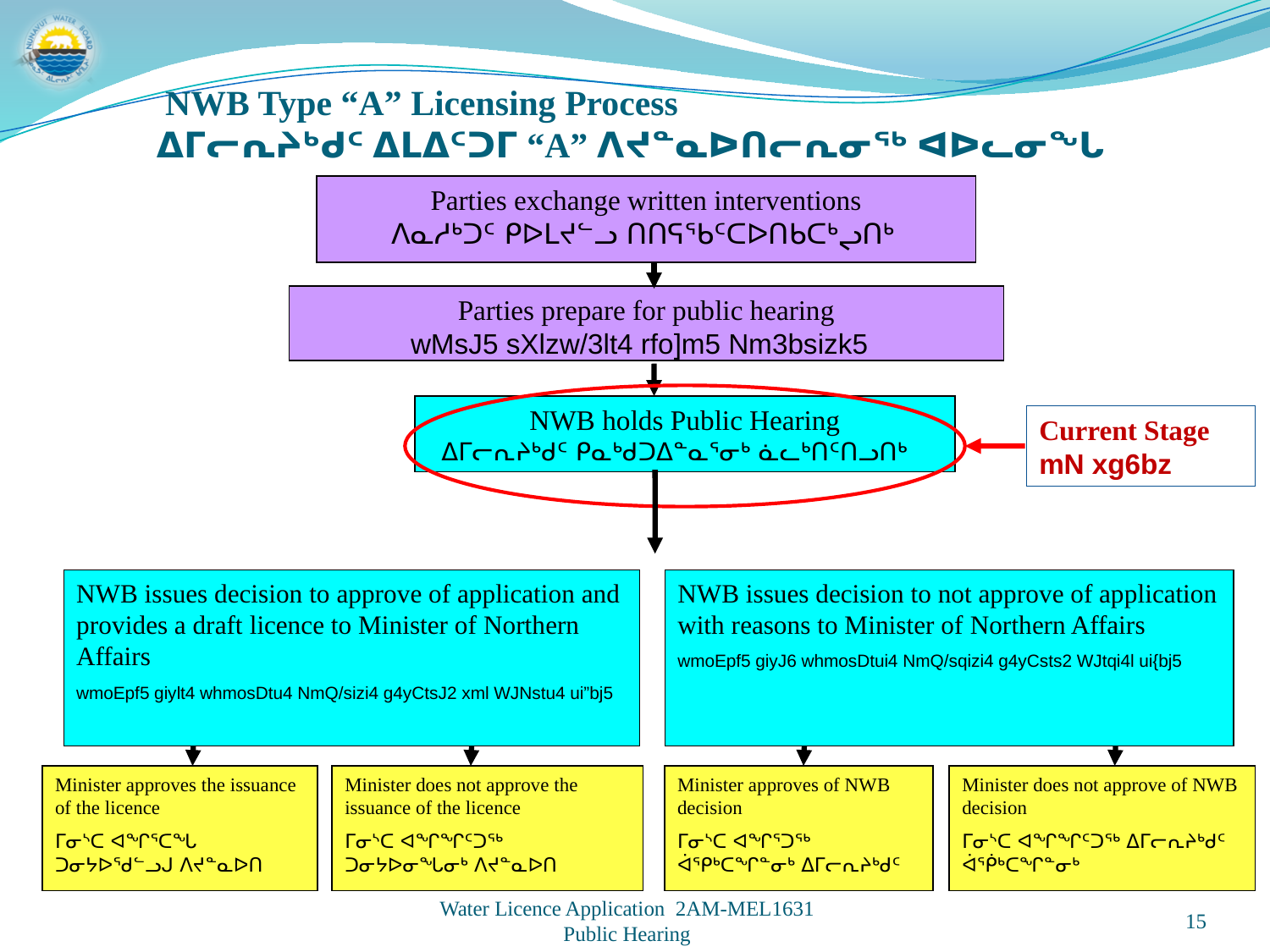

NWB Type “A” Licensing Process
ᐃᒥᓕᕆᔨᒃᑯᑦ ᐃᒪᐃᑦᑐᒥ “A” ᐱᔪᓐᓇᐅᑎᓕᕆᓂᖅ ᐊᐅᓚᓂᖓ
Parties exchange written interventions
ᐱᓇᓱᒃᑐᑦ ᑭᐅᒪᔪᓪᓗ ᑎᑎᕋᖃᑦᑕᐅᑎᑲᑕᒃᖢᑎᒃ

Parties prepare for public hearing
wMsJ5 sXlzw/3lt4 rfo]m5 Nm3bsizk5

NWB holds Public Hearing
ᐃᒥᓕᕆᔨᒃᑯᑦ ᑭᓇᒃᑯᑐᐃᓐᓇᕐᓂᒃ ᓈᓚᒃᑎᑦᑎᓗᑎᒃ
NWB issues decision to approve of application and provides a draft licence to Minister of Northern Affairs
wmoEpf5 giylt4 whmosDtu4 NmQ/sizi4 g4yCtsJ2 xml WJNstu4 ui”bj5
NWB issues decision to not approve of application with reasons to Minister of Northern Affairs
wmoEpf5 giyJ6 whmosDtui4 NmQ/sqizi4 g4yCsts2 WJtqi4l ui{bj5

Minister approves the issuance of the licence
ᒥᓂᔅᑕ ᐊᖏᕐᑕᖓ ᑐᓂᔭᐅᖁᓪᓗᒍ ᐱᔪᓐᓇᐅᑎ
Minister does not approve the issuance of the licence
ᒥᓂᔅᑕ ᐊᖏᖏᑦᑐᖅ ᑐᓂᔭᐅᓂᖓᓂᒃ ᐱᔪᓐᓇᐅᑎ
Minister approves of NWB decision
ᒥᓂᔅᑕ ᐊᖏᕐᑐᖅ ᐋᕿᒃᑕᖏᓐᓂᒃ ᐃᒥᓕᕆᔨᒃᑯᑦ
Minister does not approve of NWB decision
ᒥᓂᔅᑕ ᐊᖏᖏᑦᑐᖅ ᐃᒥᓕᕆᔨᒃᑯᑦ ᐋᖀᒃᑕᖏᓐᓂᒃ

Current Stage
mN xg6bz

15
Water Licence Application  2AM-MEL1631
Public Hearing